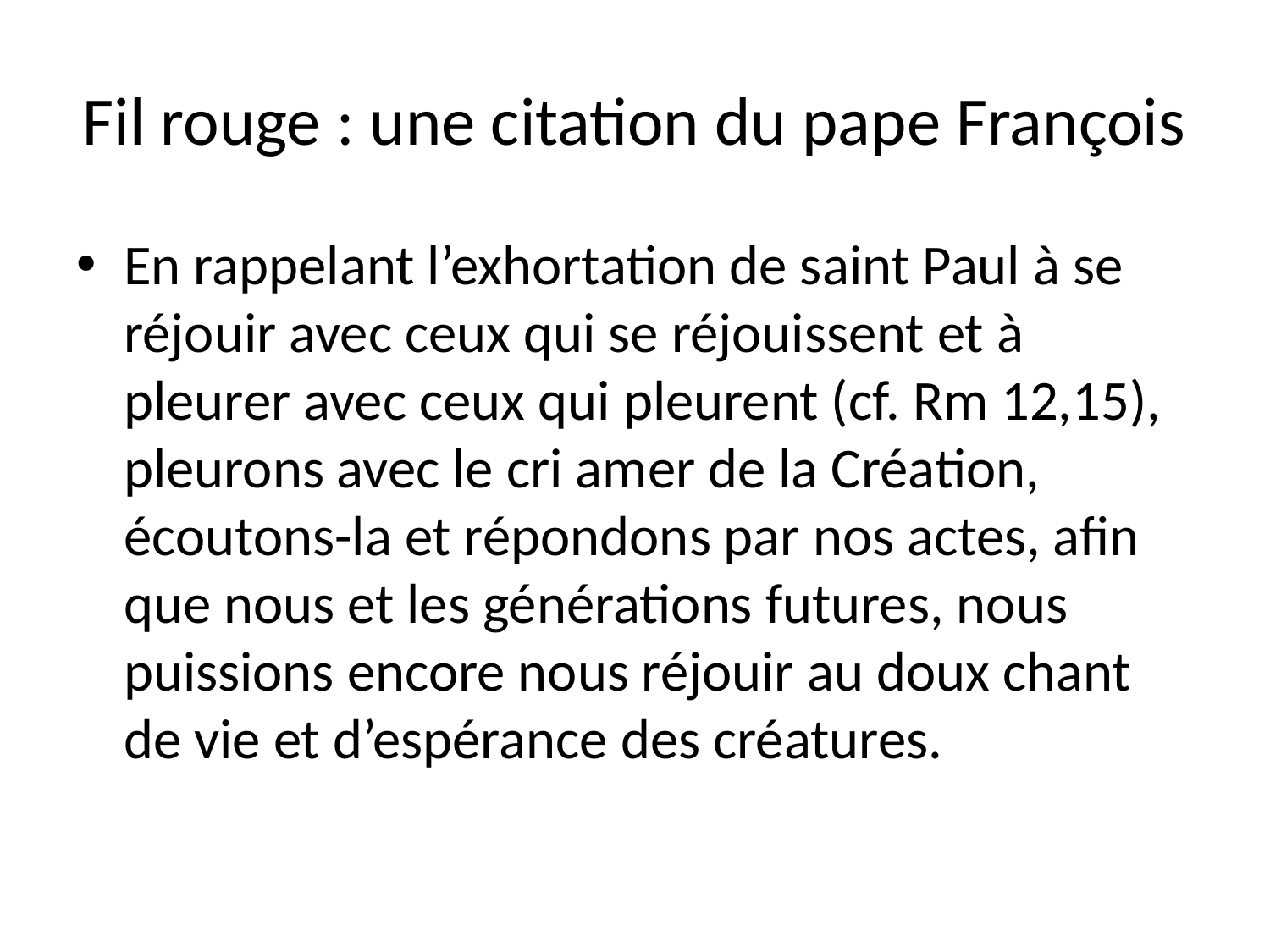

# Fil rouge : une citation du pape François
En rappelant l’exhortation de saint Paul à se réjouir avec ceux qui se réjouissent et à pleurer avec ceux qui pleurent (cf. Rm 12,15), pleurons avec le cri amer de la Création, écoutons-la et répondons par nos actes, afin que nous et les générations futures, nous puissions encore nous réjouir au doux chant de vie et d’espérance des créatures.